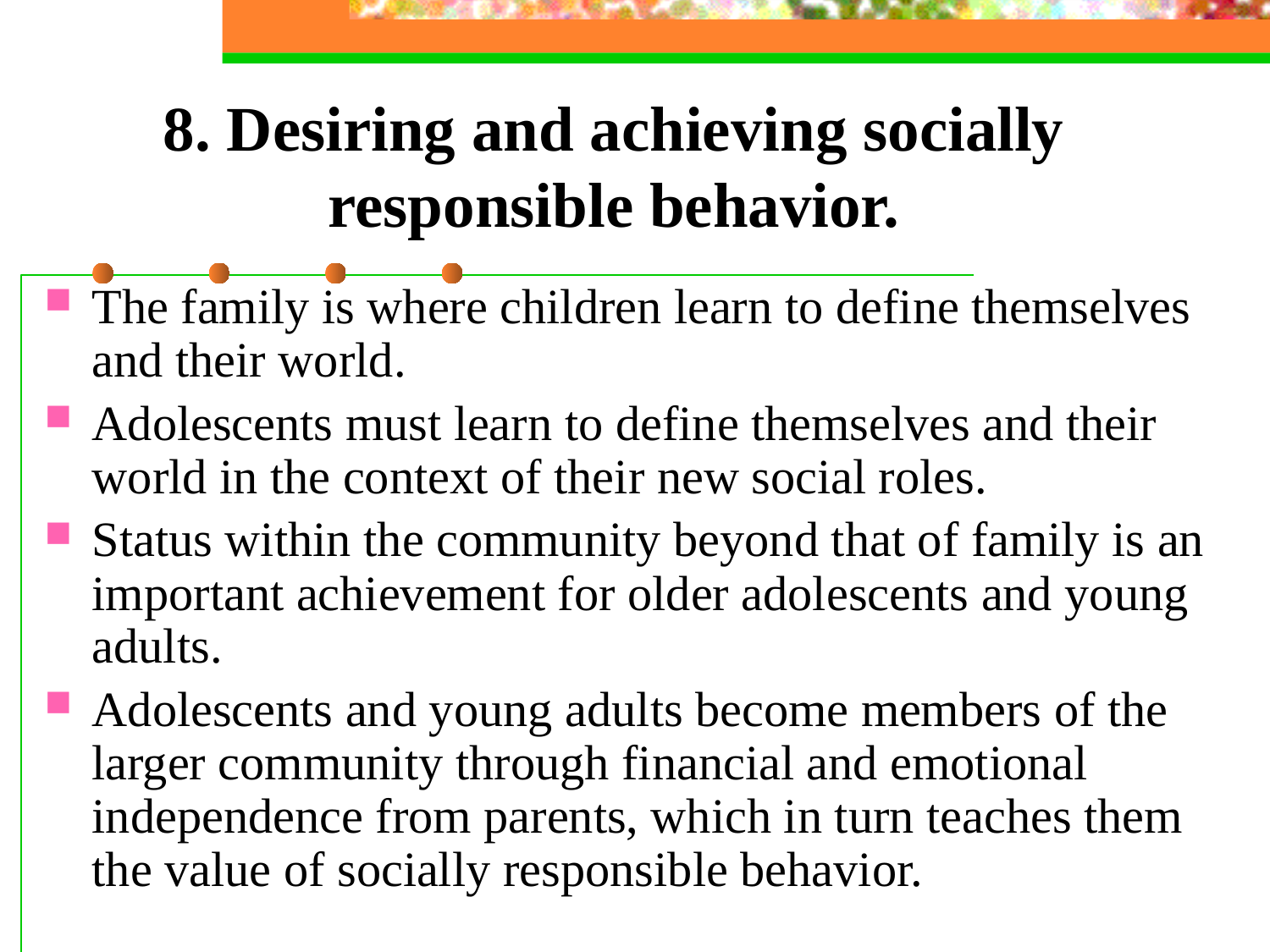

# 8. Desiring and achieving socially responsible behavior.
The family is where children learn to define themselves and their world.
Adolescents must learn to define themselves and their world in the context of their new social roles.
Status within the community beyond that of family is an important achievement for older adolescents and young adults.
Adolescents and young adults become members of the larger community through financial and emotional independence from parents, which in turn teaches them the value of socially responsible behavior.